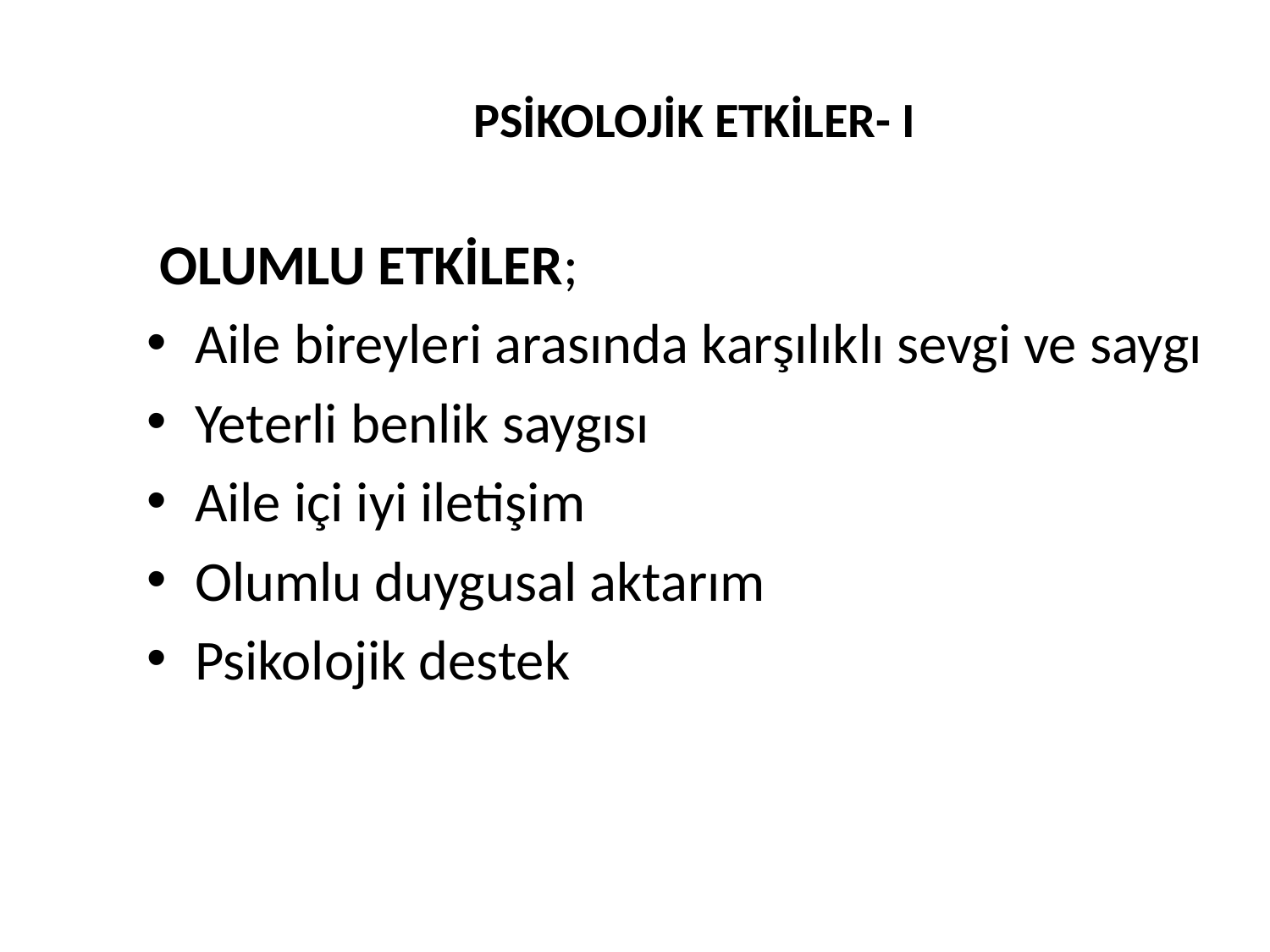

# PSİKOLOJİK ETKİLER- I
 OLUMLU ETKİLER;
Aile bireyleri arasında karşılıklı sevgi ve saygı
Yeterli benlik saygısı
Aile içi iyi iletişim
Olumlu duygusal aktarım
Psikolojik destek